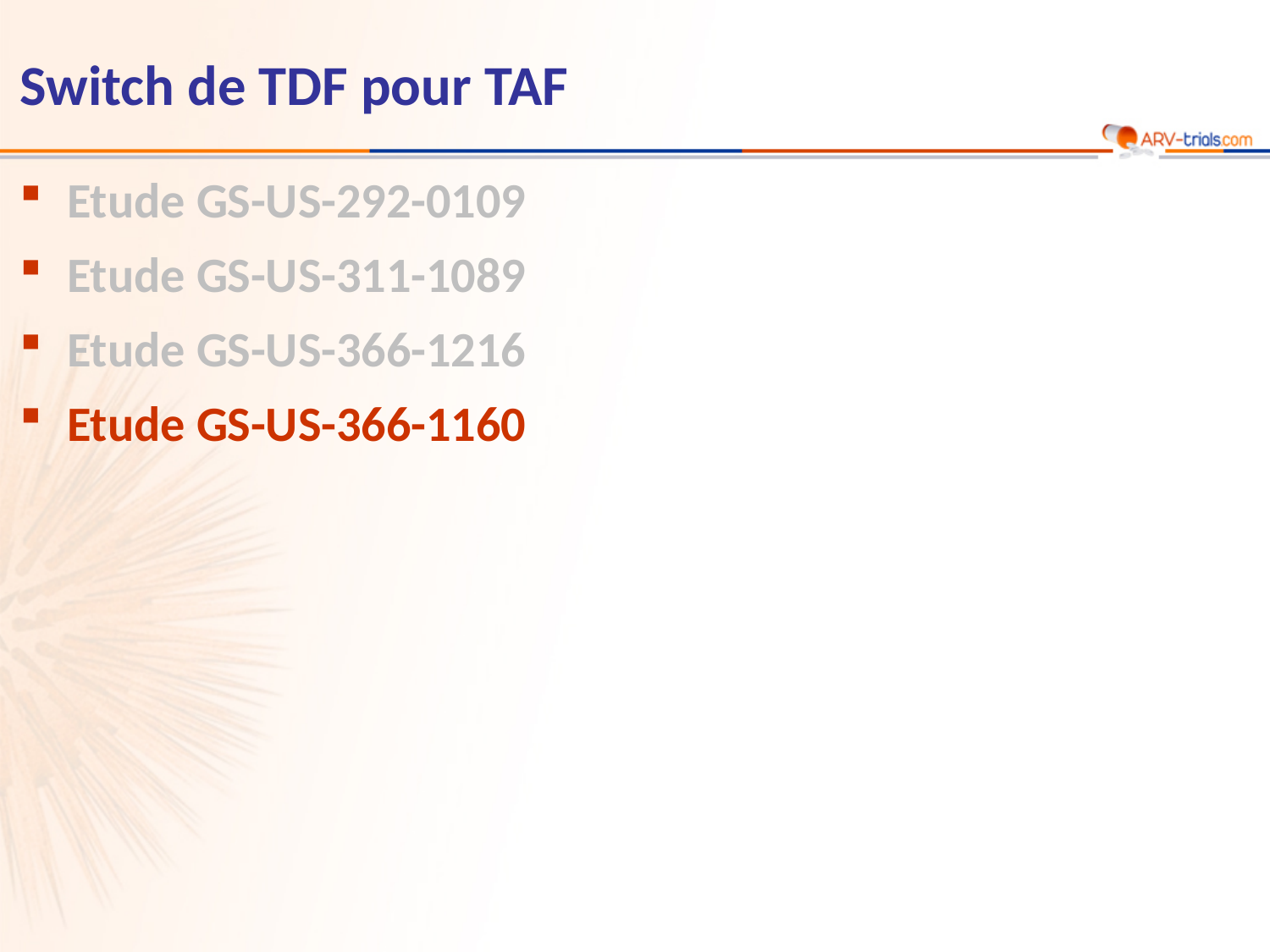

Switch de TDF pour TAF
Etude GS-US-292-0109
Etude GS-US-311-1089
Etude GS-US-366-1216
Etude GS-US-366-1160